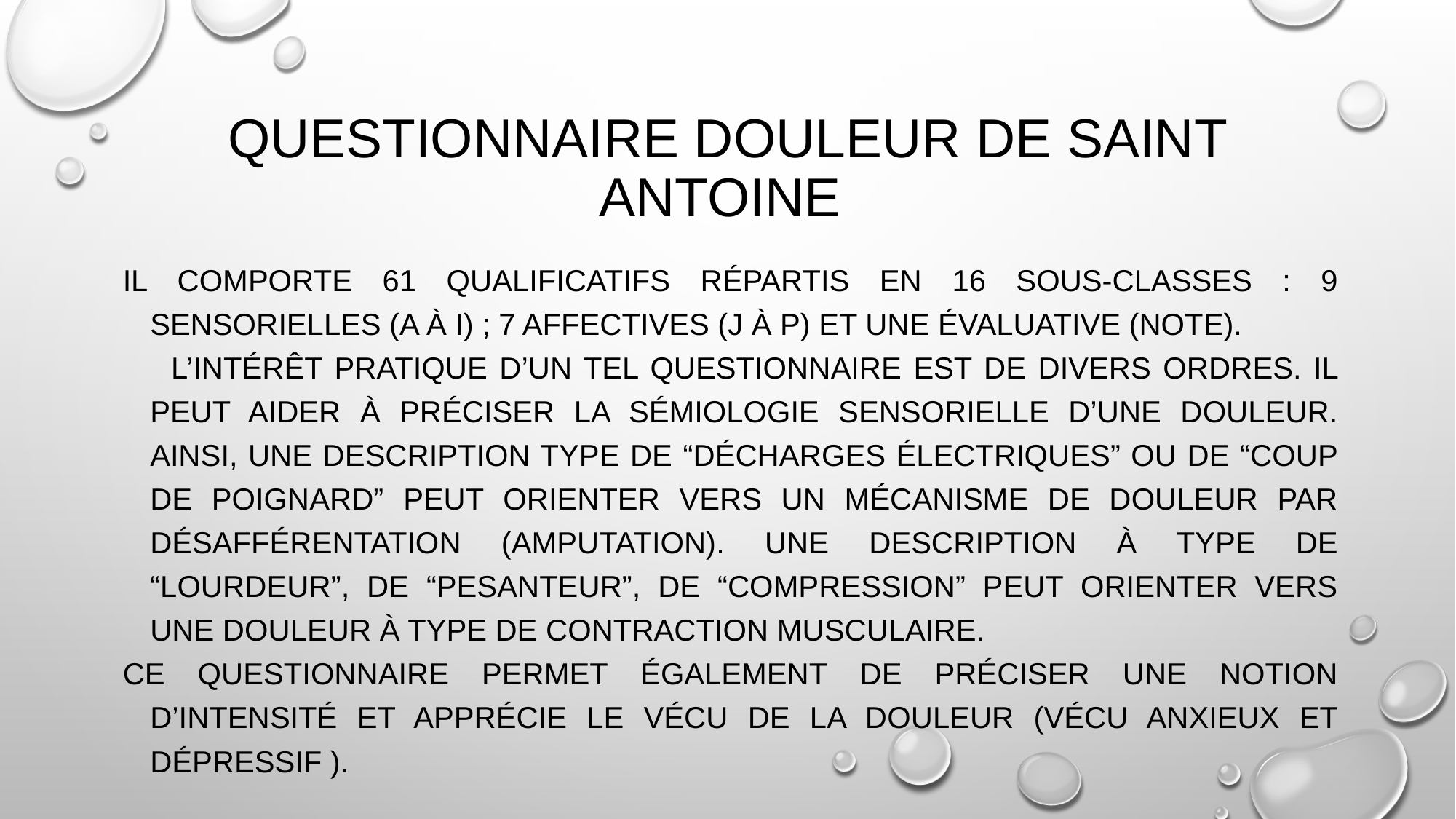

# Questionnaire douleur de saint antoine
Il comporte 61 qualificatifs répartis en 16 sous-classes : 9 sensorielles (A à I) ; 7 affectives (J à P) et une évaluative (Note).
    L’intérêt pratique d’un tel questionnaire est de divers ordres. Il peut aider à préciser la sémiologie sensorielle d’une douleur. Ainsi, une description type de “décharges électriques” ou de “coup de poignard” peut orienter vers un mécanisme de douleur par désafférentation (amputation). Une description à type de “lourdeur”, de “pesanteur”, de “compression” peut orienter vers une douleur à type de contraction musculaire.
Ce questionnaire permet également de préciser une notion d’intensité et apprécie le vécu de la douleur (vécu anxieux et dépressif ).